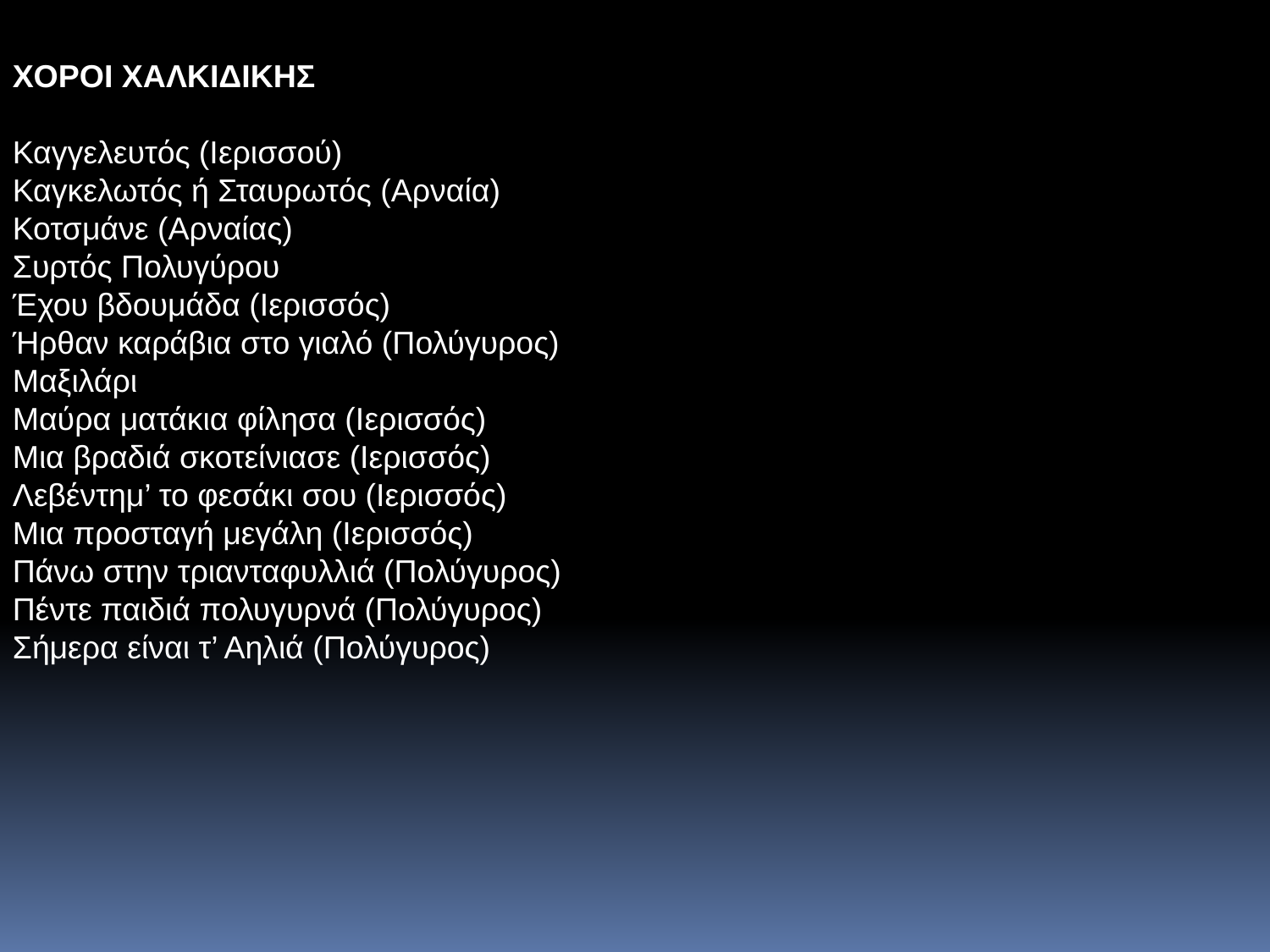

ΧΟΡΟΙ ΧΑΛΚΙΔΙΚΗΣ
Καγγελευτός (Ιερισσού)
Καγκελωτός ή Σταυρωτός (Αρναία)
Κοτσμάνε (Αρναίας)
Συρτός Πολυγύρου
Έχου βδουμάδα (Ιερισσός)
Ήρθαν καράβια στο γιαλό (Πολύγυρος)
Μαξιλάρι
Μαύρα ματάκια φίλησα (Ιερισσός)
Μια βραδιά σκοτείνιασε (Ιερισσός)
Λεβέντημ’ το φεσάκι σου (Ιερισσός)
Μια προσταγή μεγάλη (Ιερισσός)
Πάνω στην τριανταφυλλιά (Πολύγυρος)
Πέντε παιδιά πολυγυρνά (Πολύγυρος)
Σήμερα είναι τ’ Αηλιά (Πολύγυρος)